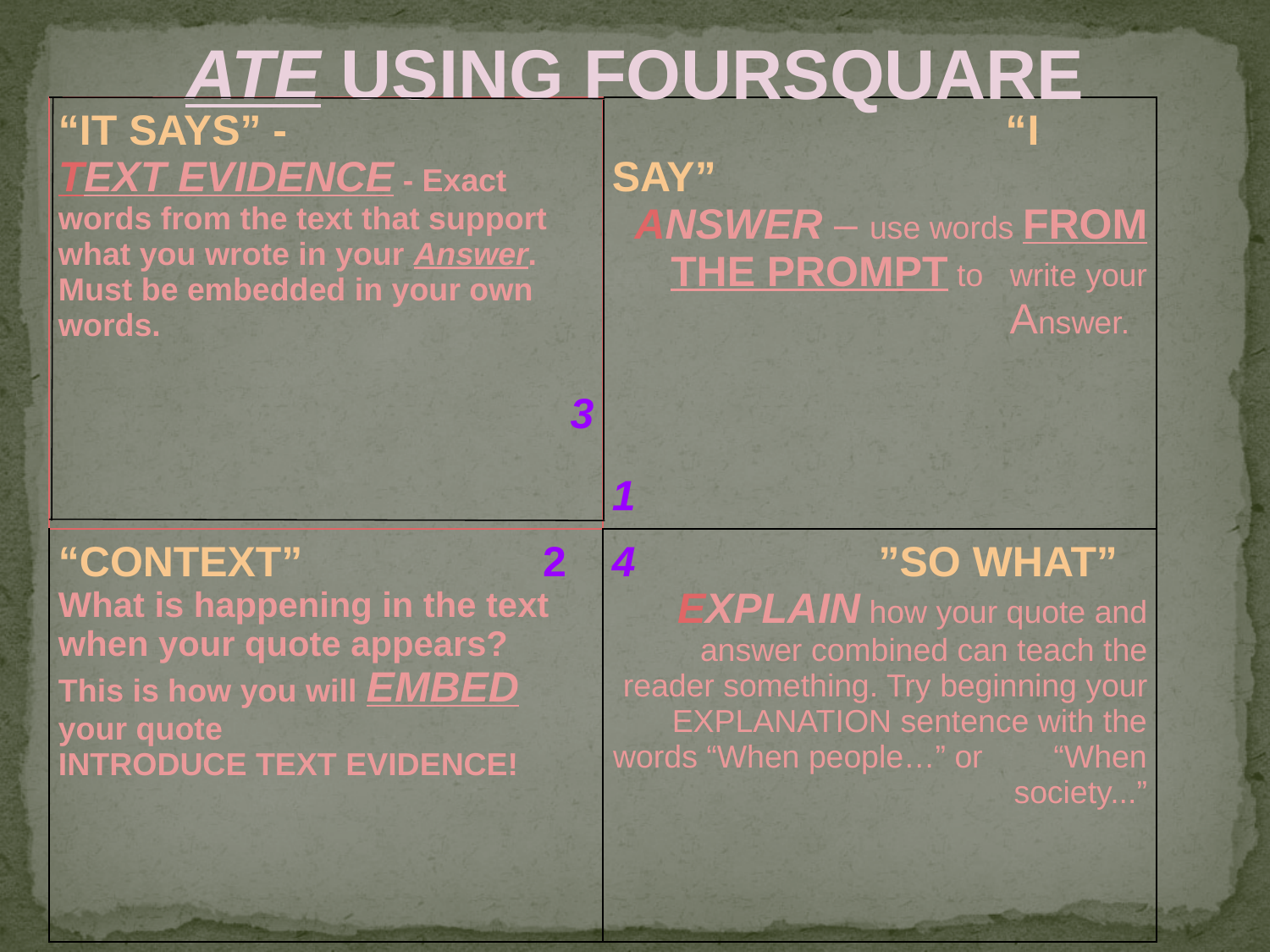

ATE USING FOURSQUARE
| “IT SAYS” - TEXT EVIDENCE - Exact words from the text that support what you wrote in your Answer. Must be embedded in your own words. 3 | “I SAY” ANSWER – use words FROM THE PROMPT to write your Answer.   1 |
| --- | --- |
| “CONTEXT”     2 What is happening in the text when your quote appears? This is how you will EMBED your quote INTRODUCE TEXT EVIDENCE! | 4                          ”SO WHAT” EXPLAIN how your quote and answer combined can teach the reader something. Try beginning your EXPLANATION sentence with the words “When people…” or “When society...” |